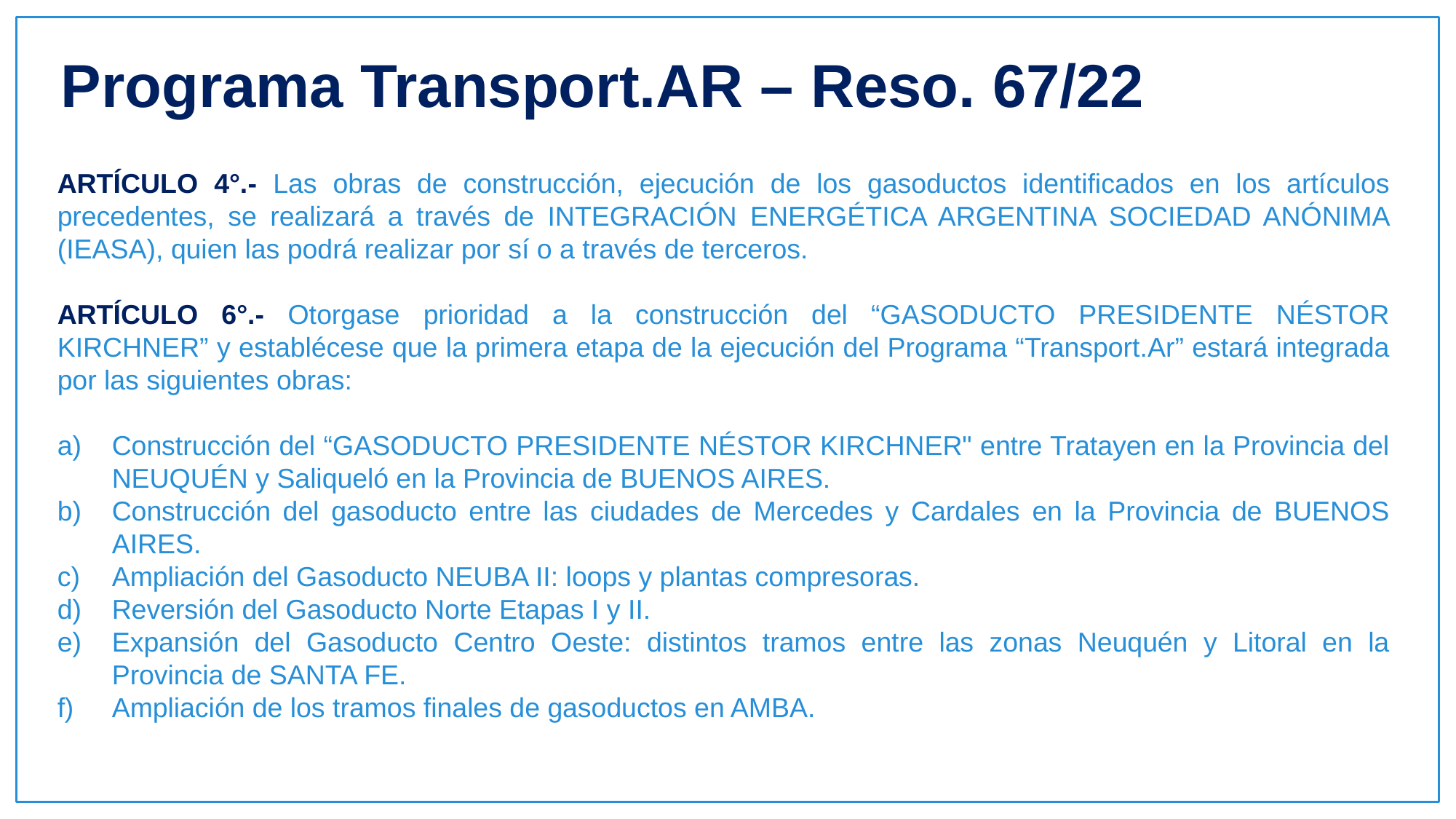

Programa Transport.AR – Reso. 67/22
ARTÍCULO 4°.- Las obras de construcción, ejecución de los gasoductos identificados en los artículos precedentes, se realizará a través de INTEGRACIÓN ENERGÉTICA ARGENTINA SOCIEDAD ANÓNIMA (IEASA), quien las podrá realizar por sí o a través de terceros.

ARTÍCULO 6°.- Otorgase prioridad a la construcción del “GASODUCTO PRESIDENTE NÉSTOR KIRCHNER” y establécese que la primera etapa de la ejecución del Programa “Transport.Ar” estará integrada por las siguientes obras:

Construcción del “GASODUCTO PRESIDENTE NÉSTOR KIRCHNER" entre Tratayen en la Provincia del NEUQUÉN y Saliqueló en la Provincia de BUENOS AIRES.
Construcción del gasoducto entre las ciudades de Mercedes y Cardales en la Provincia de BUENOS AIRES.
Ampliación del Gasoducto NEUBA II: loops y plantas compresoras.
Reversión del Gasoducto Norte Etapas I y II.
Expansión del Gasoducto Centro Oeste: distintos tramos entre las zonas Neuquén y Litoral en la Provincia de SANTA FE.
Ampliación de los tramos finales de gasoductos en AMBA.